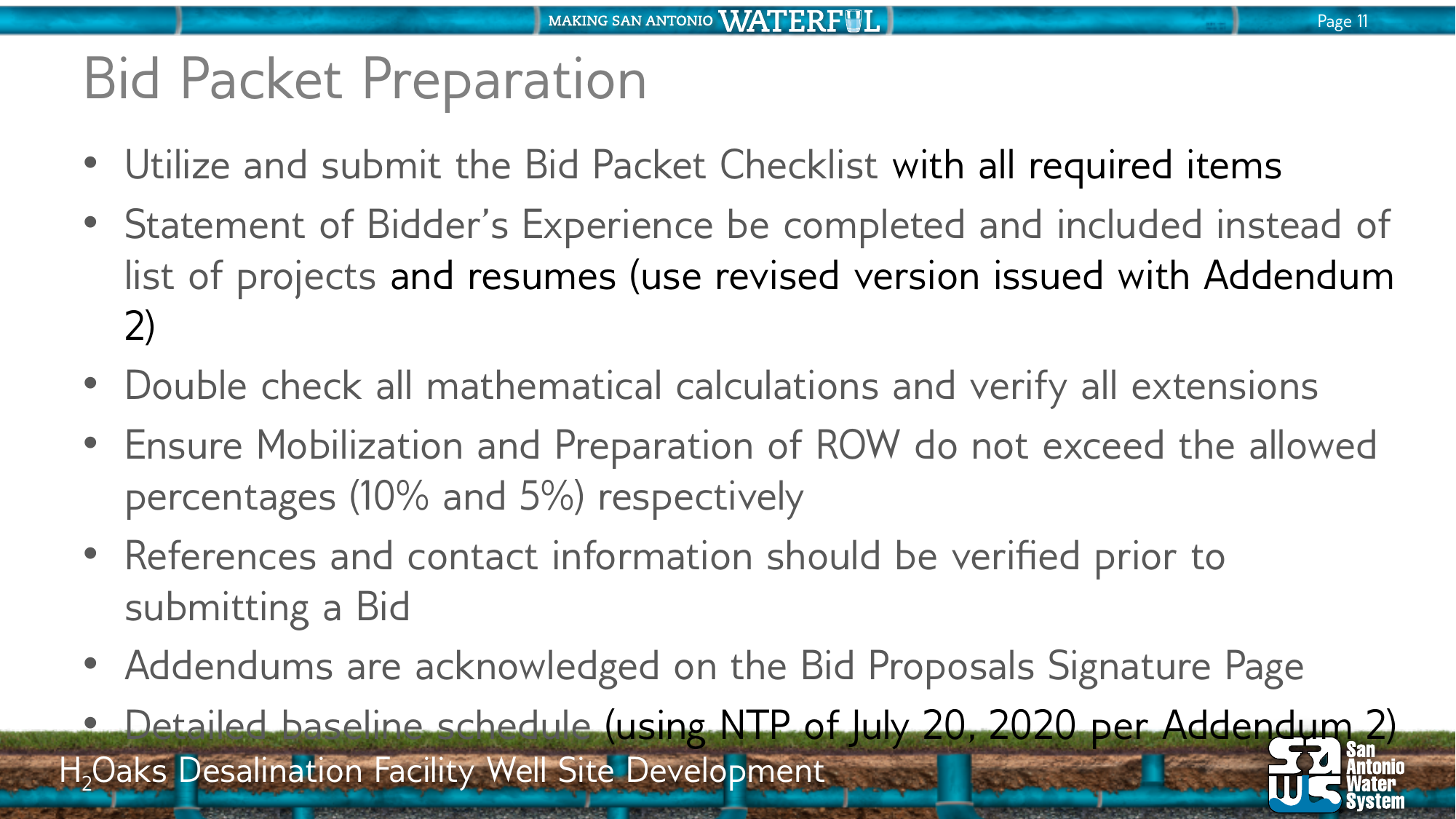

# Bid Packet Preparation
Utilize and submit the Bid Packet Checklist with all required items
Statement of Bidder’s Experience be completed and included instead of list of projects and resumes (use revised version issued with Addendum 2)
Double check all mathematical calculations and verify all extensions
Ensure Mobilization and Preparation of ROW do not exceed the allowed percentages (10% and 5%) respectively
References and contact information should be verified prior to submitting a Bid
Addendums are acknowledged on the Bid Proposals Signature Page
Detailed baseline schedule (using NTP of July 20, 2020 per Addendum 2)